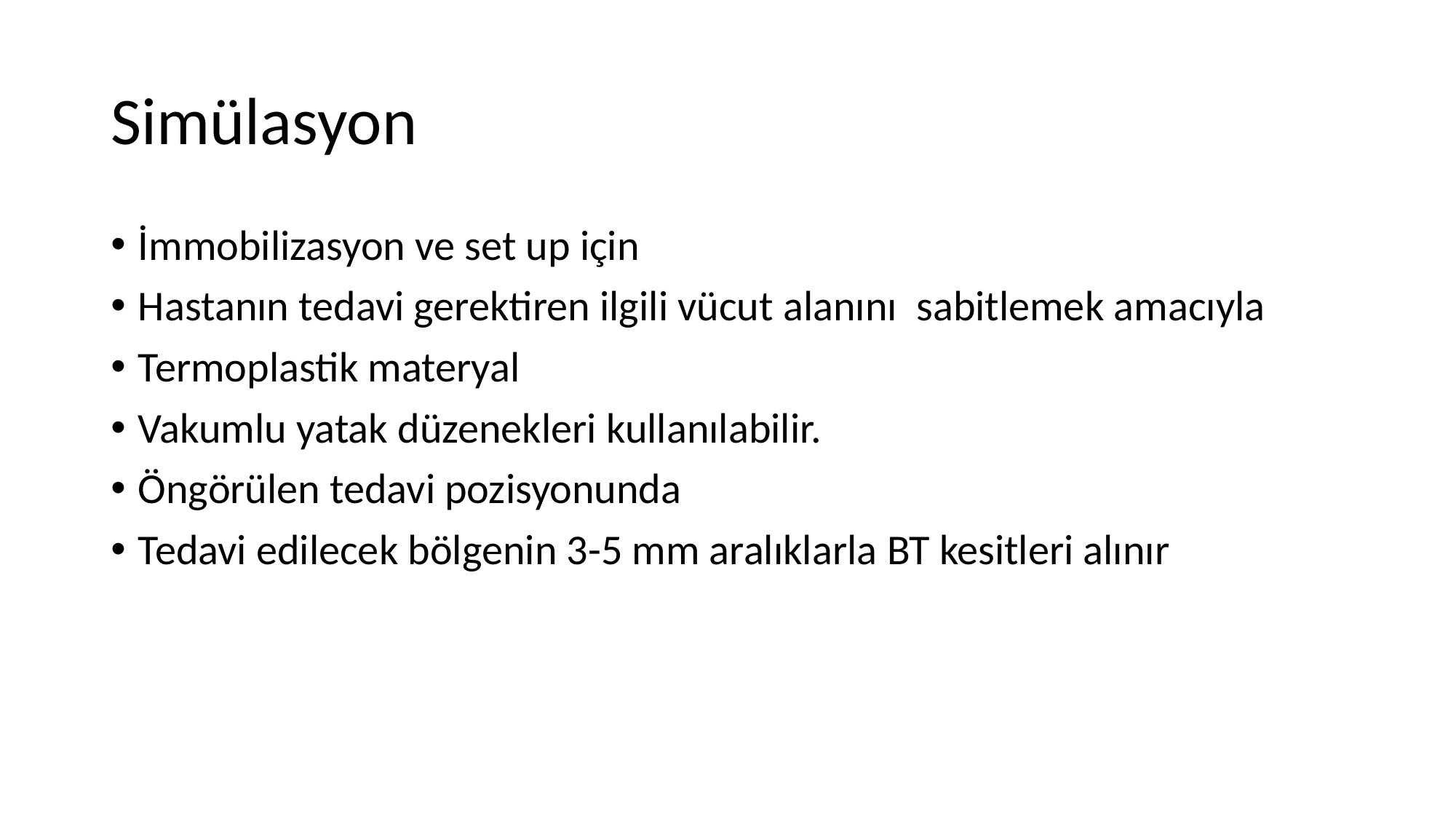

# Simülasyon
İmmobilizasyon ve set up için
Hastanın tedavi gerektiren ilgili vücut alanını  sabitlemek amacıyla
Termoplastik materyal
Vakumlu yatak düzenekleri kullanılabilir.
Öngörülen tedavi pozisyonunda
Tedavi edilecek bölgenin 3-5 mm aralıklarla BT kesitleri alınır